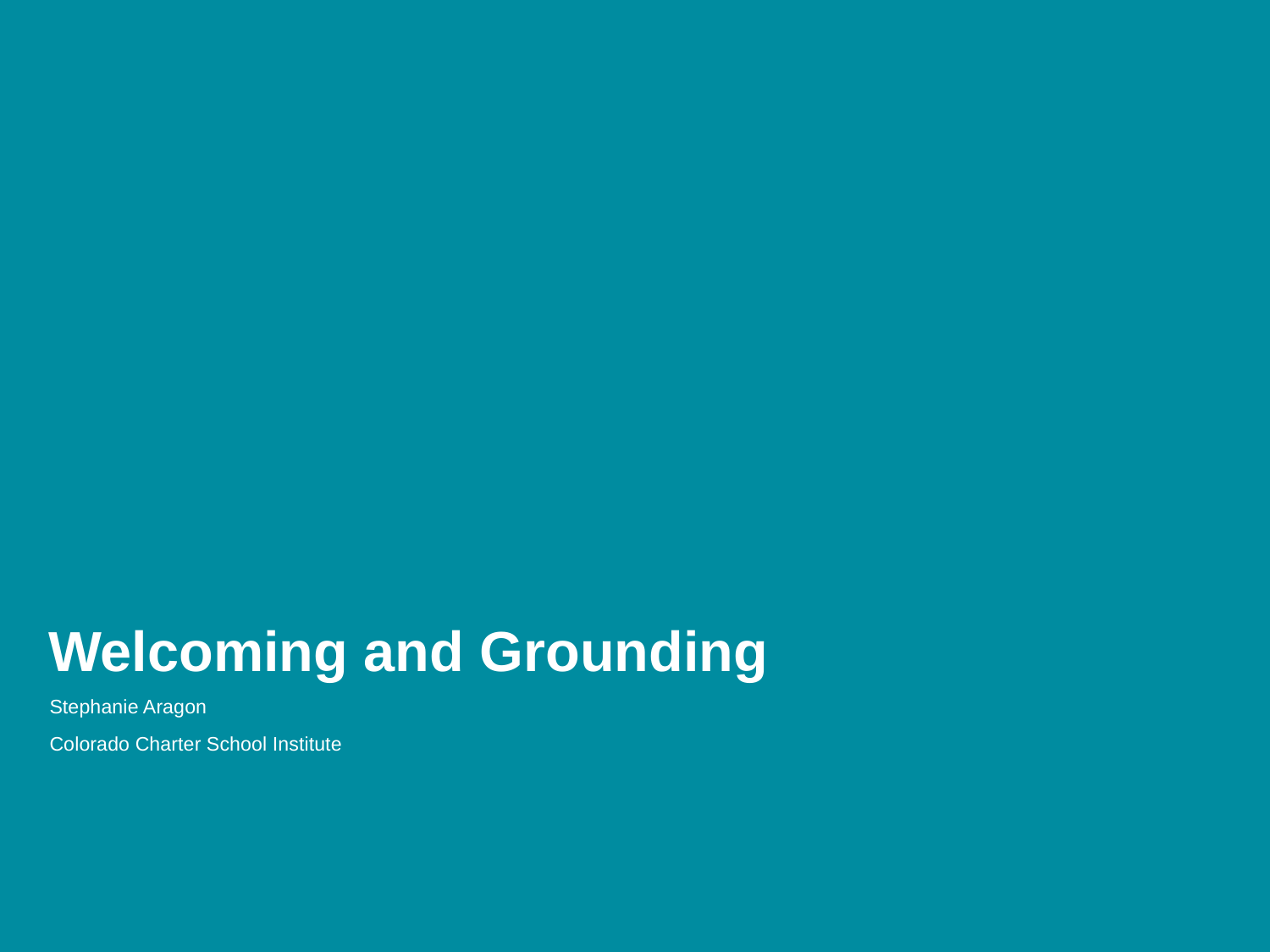

Welcoming and Grounding
Stephanie Aragon
Colorado Charter School Institute